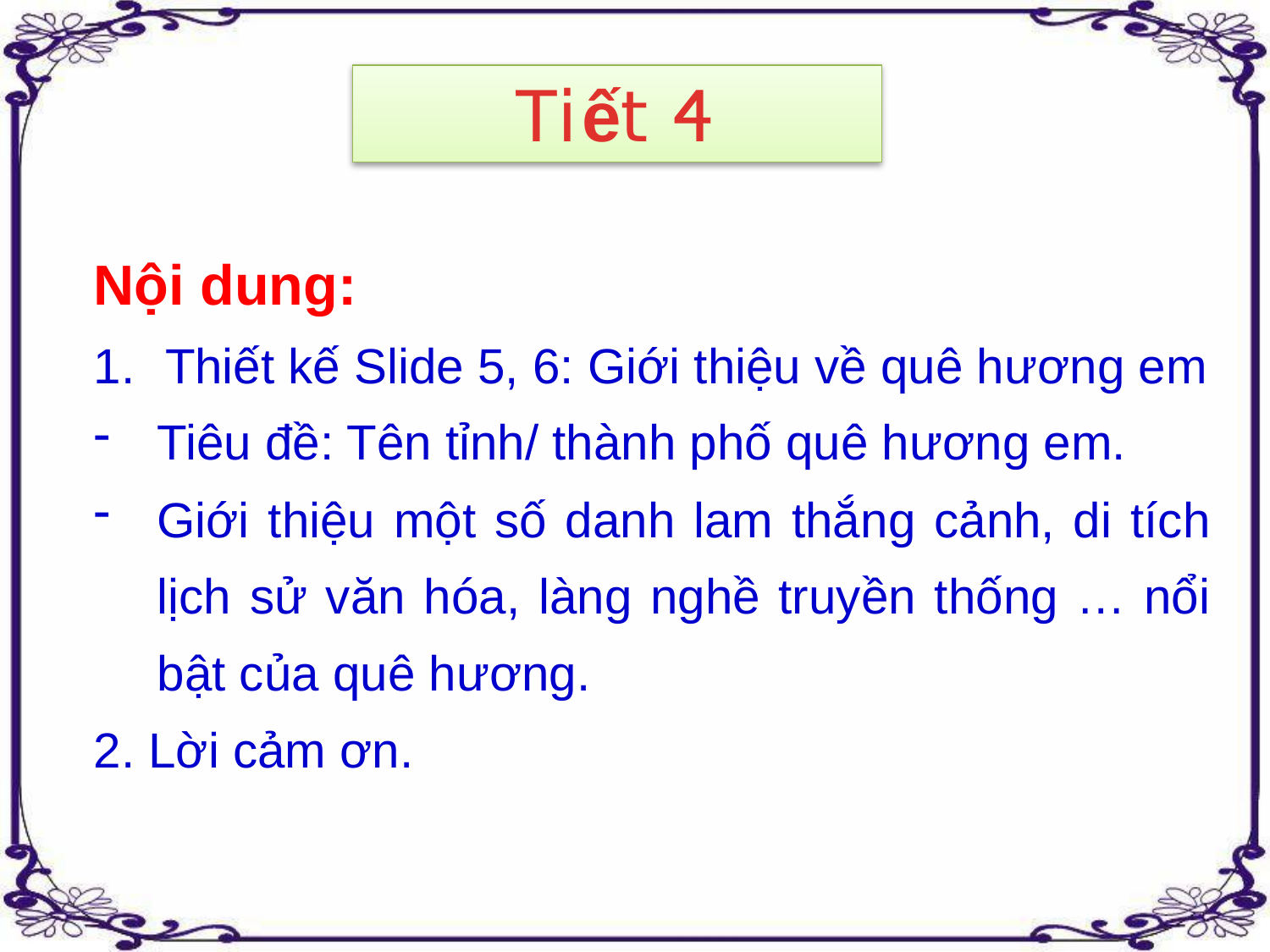

Tiết 4
Nội dung:
Thiết kế Slide 5, 6: Giới thiệu về quê hương em
Tiêu đề: Tên tỉnh/ thành phố quê hương em.
Giới thiệu một số danh lam thắng cảnh, di tích lịch sử văn hóa, làng nghề truyền thống … nổi bật của quê hương.
2. Lời cảm ơn.